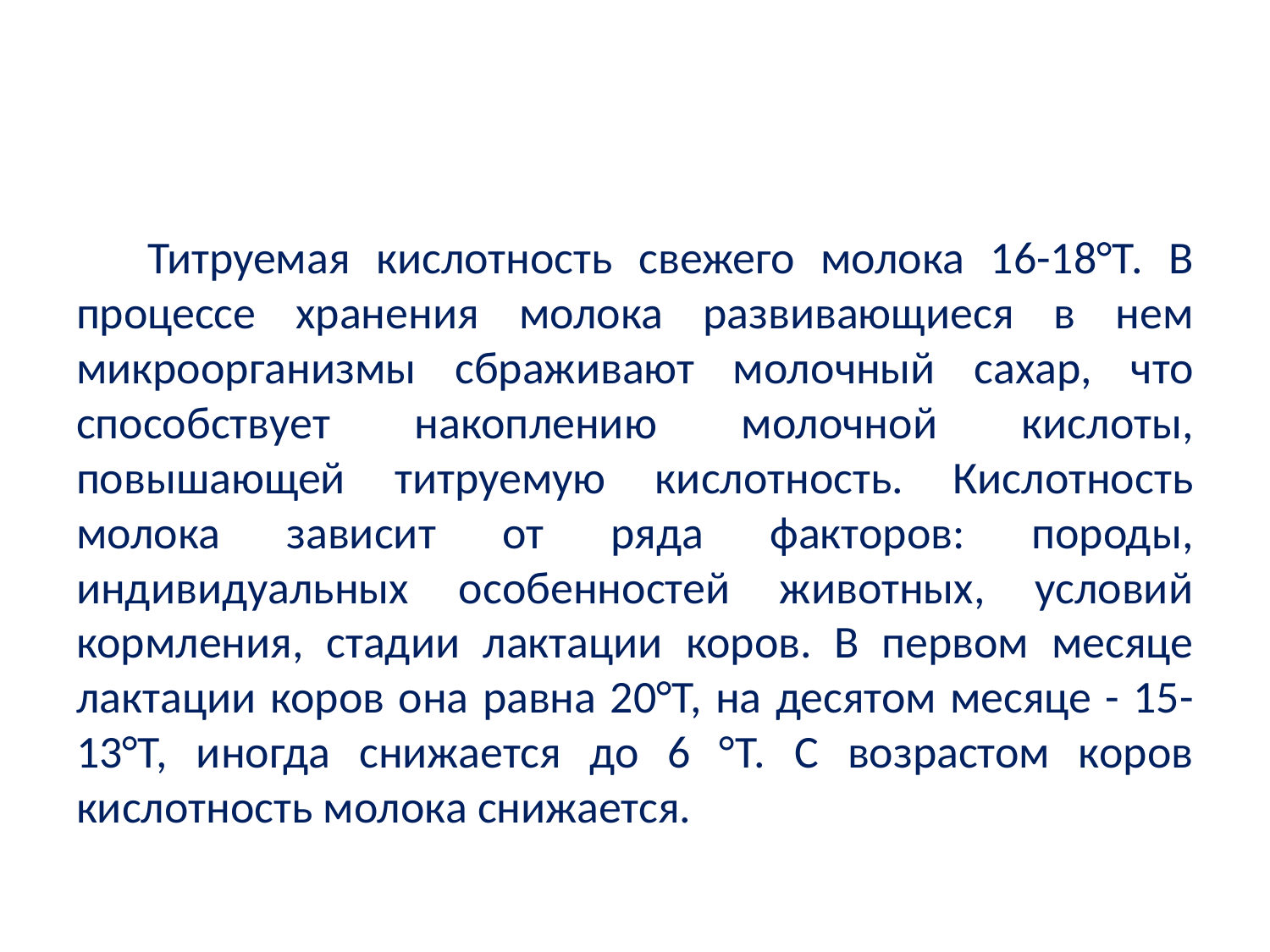

#
Титруемая кислотность свежего молока 16-18°Т. В процессе хранения молока развивающиеся в нем микроорганизмы сбраживают молочный сахар, что способствует накоплению молочной кислоты, повышающей титруемую кислотность. Кислотность молока зависит от ряда факторов: породы, индивидуальных особенностей животных, условий кормления, стадии лактации коров. В первом месяце лактации коров она равна 20°Т, на десятом месяце - 15-13°Т, иногда снижается до 6 °Т. С возрастом коров кислотность молока снижается.